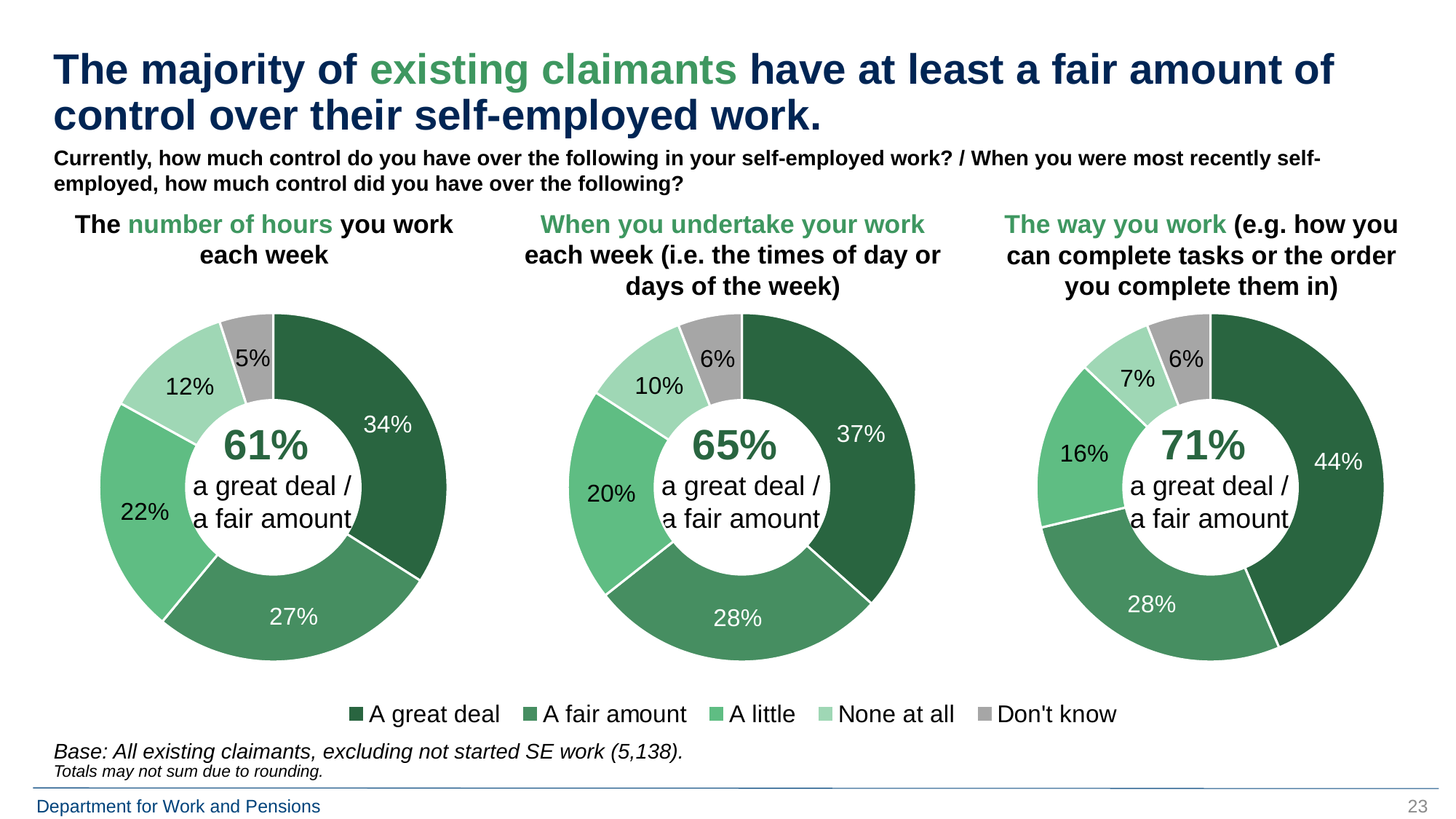

# The majority of existing claimants have at least a fair amount of control over their self-employed work.
Currently, how much control do you have over the following in your self-employed work? / When you were most recently self-employed, how much control did you have over the following?
The number of hours you work each week
When you undertake your work each week (i.e. the times of day or days of the week)
The way you work (e.g. how you can complete tasks or the order you complete them in)

### Chart

| Category | Sales |
|---|---|
| A great deal | 0.34 |
| A fair amount | 0.27 |
| A little | 0.22 |
| None at all | 0.12 |
| Don't know | 0.05 |

### Chart

| Category | Sales |
|---|---|
| A great deal | 0.37 |
| A fair amount | 0.28 |
| A little | 0.2 |
| None at all | 0.1 |
| Don't know | 0.06 |

### Chart

| Category | Sales |
|---|---|
| A great deal | 0.44 |
| A fair amount | 0.28 |
| A little | 0.16 |
| None at all | 0.07 |
| Don't know | 0.06 |
65%
a great deal / a fair amount
61%
a great deal / a fair amount
71%
a great deal / a fair amount
Base: All existing claimants, excluding not started SE work (5,138).
Totals may not sum due to rounding.